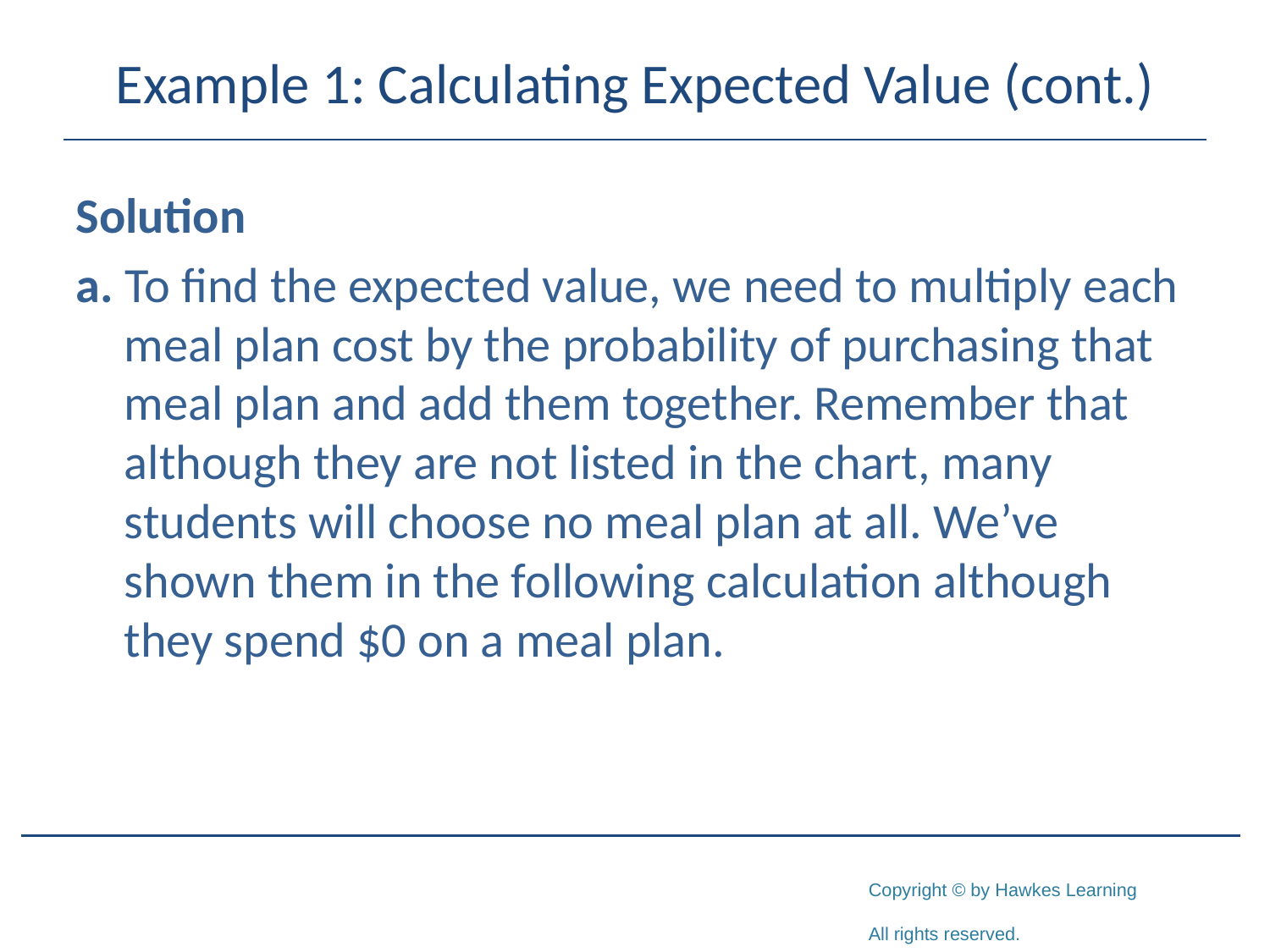

# Example 1: Calculating Expected Value (cont.)
Solution
a. To find the expected value, we need to multiply each meal plan cost by the probability of purchasing that meal plan and add them together. Remember that although they are not listed in the chart, many students will choose no meal plan at all. We’ve shown them in the following calculation although they spend $0 on a meal plan.